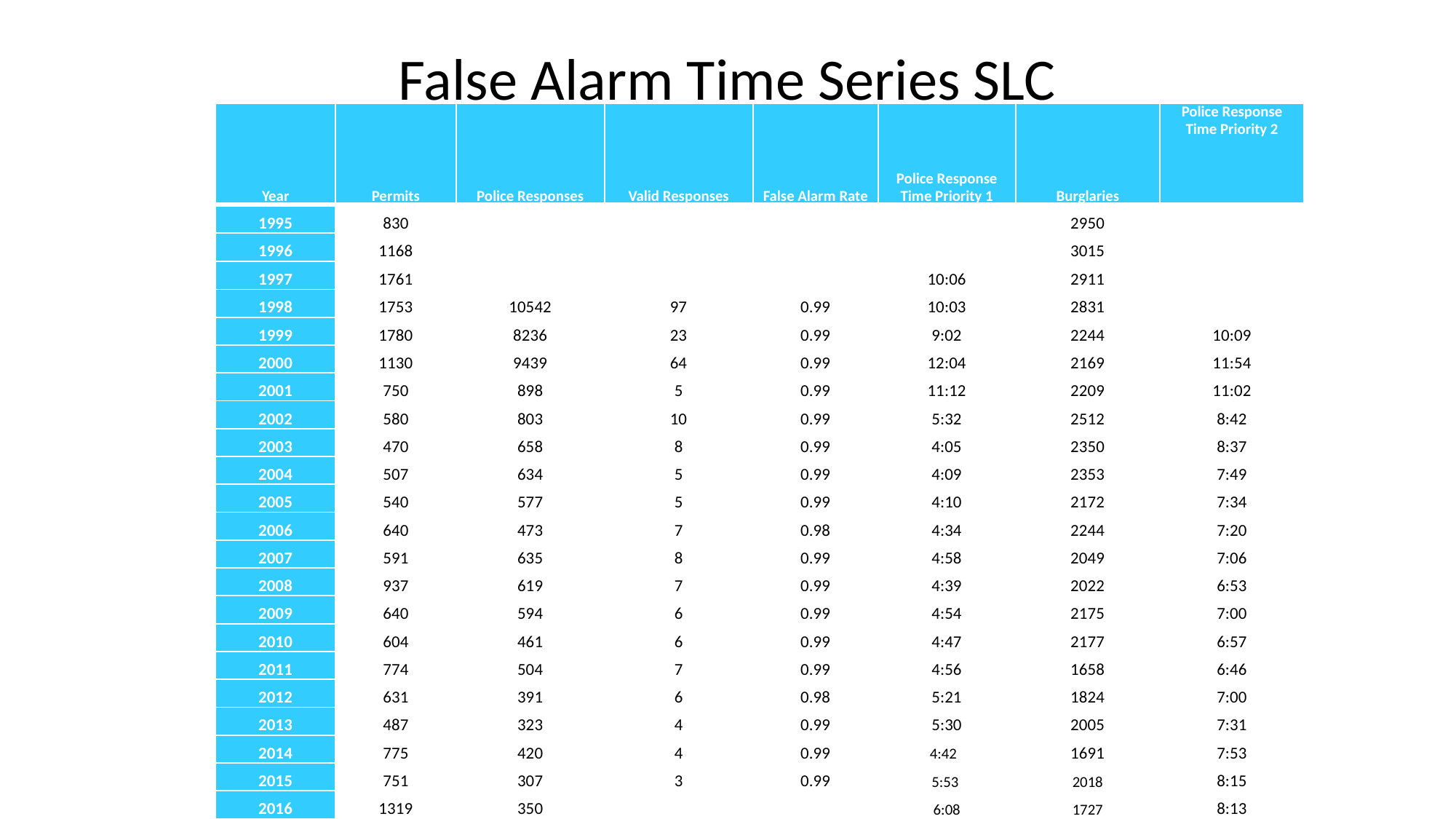

# False Alarm Time Series SLC
| Year | Permits | Police Responses | Valid Responses | False Alarm Rate | Police Response Time Priority 1 | Burglaries | Police Response Time Priority 2 |
| --- | --- | --- | --- | --- | --- | --- | --- |
| 1995 | 830 |  |  |  |  | 2950 |  |
| 1996 | 1168 |  |  |  |  | 3015 |  |
| 1997 | 1761 |  |  |  | 10:06 | 2911 |  |
| 1998 | 1753 | 10542 | 97 | 0.99 | 10:03 | 2831 |  |
| 1999 | 1780 | 8236 | 23 | 0.99 | 9:02 | 2244 | 10:09 |
| 2000 | 1130 | 9439 | 64 | 0.99 | 12:04 | 2169 | 11:54 |
| 2001 | 750 | 898 | 5 | 0.99 | 11:12 | 2209 | 11:02 |
| 2002 | 580 | 803 | 10 | 0.99 | 5:32 | 2512 | 8:42 |
| 2003 | 470 | 658 | 8 | 0.99 | 4:05 | 2350 | 8:37 |
| 2004 | 507 | 634 | 5 | 0.99 | 4:09 | 2353 | 7:49 |
| 2005 | 540 | 577 | 5 | 0.99 | 4:10 | 2172 | 7:34 |
| 2006 | 640 | 473 | 7 | 0.98 | 4:34 | 2244 | 7:20 |
| 2007 | 591 | 635 | 8 | 0.99 | 4:58 | 2049 | 7:06 |
| 2008 | 937 | 619 | 7 | 0.99 | 4:39 | 2022 | 6:53 |
| 2009 | 640 | 594 | 6 | 0.99 | 4:54 | 2175 | 7:00 |
| 2010 | 604 | 461 | 6 | 0.99 | 4:47 | 2177 | 6:57 |
| 2011 | 774 | 504 | 7 | 0.99 | 4:56 | 1658 | 6:46 |
| 2012 | 631 | 391 | 6 | 0.98 | 5:21 | 1824 | 7:00 |
| 2013 | 487 | 323 | 4 | 0.99 | 5:30 | 2005 | 7:31 |
| 2014 | 775 | 420 | 4 | 0.99 | 4:42 | 1691 | 7:53 |
| 2015 | 751 | 307 | 3 | 0.99 | 5:53 | 2018 | 8:15 |
| 2016 | 1319 | 350 |  |  | 6:08 | 1727 | 8:13 |